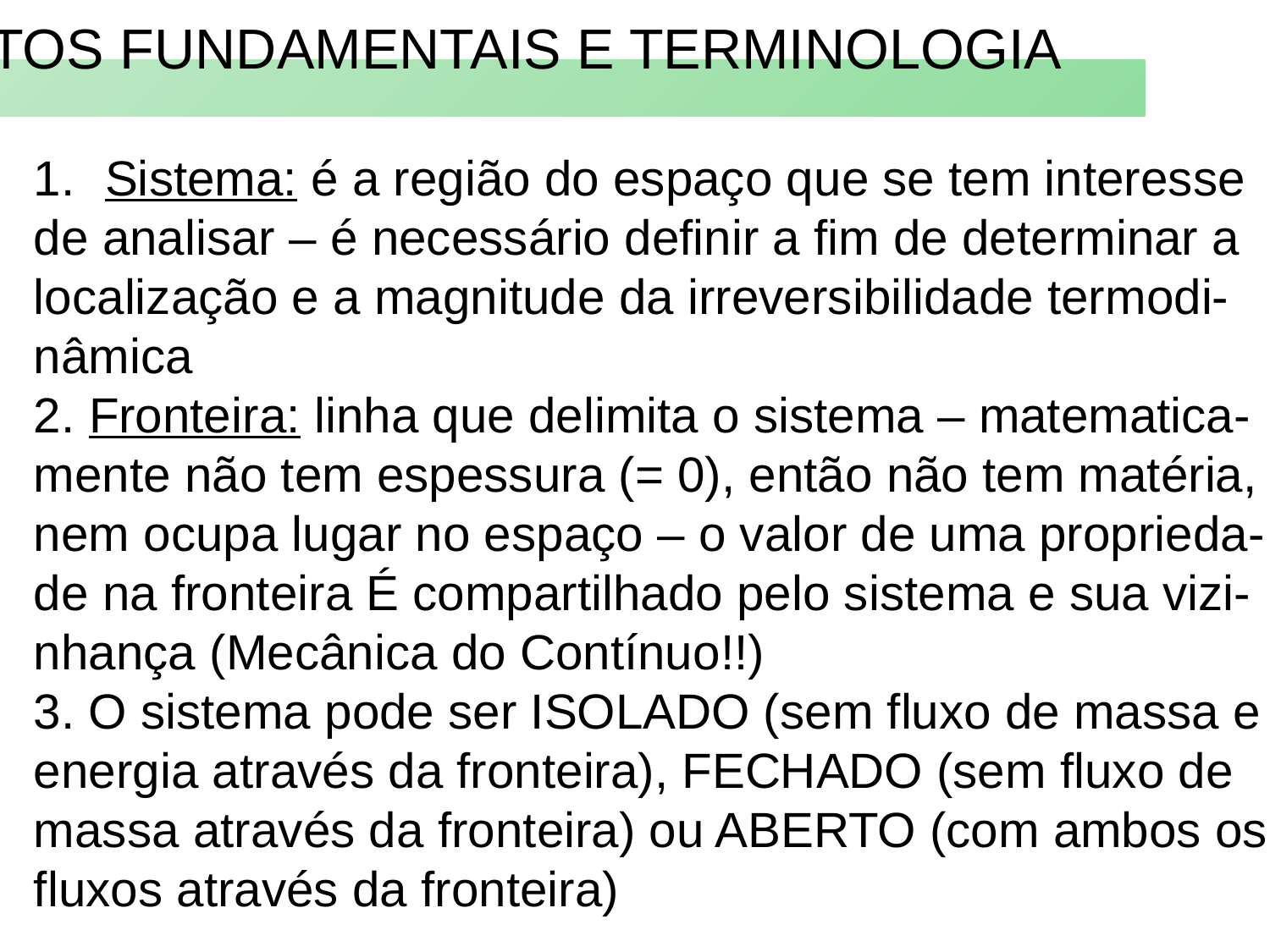

CONCEITOS FUNDAMENTAIS E TERMINOLOGIA

Sistema: é a região do espaço que se tem interesse
de analisar – é necessário definir a fim de determinar a
localização e a magnitude da irreversibilidade termodi-
nâmica
2. Fronteira: linha que delimita o sistema – matematica-
mente não tem espessura (= 0), então não tem matéria,
nem ocupa lugar no espaço – o valor de uma proprieda-
de na fronteira É compartilhado pelo sistema e sua vizi-
nhança (Mecânica do Contínuo!!)
3. O sistema pode ser ISOLADO (sem fluxo de massa e
energia através da fronteira), FECHADO (sem fluxo de
massa através da fronteira) ou ABERTO (com ambos os
fluxos através da fronteira)